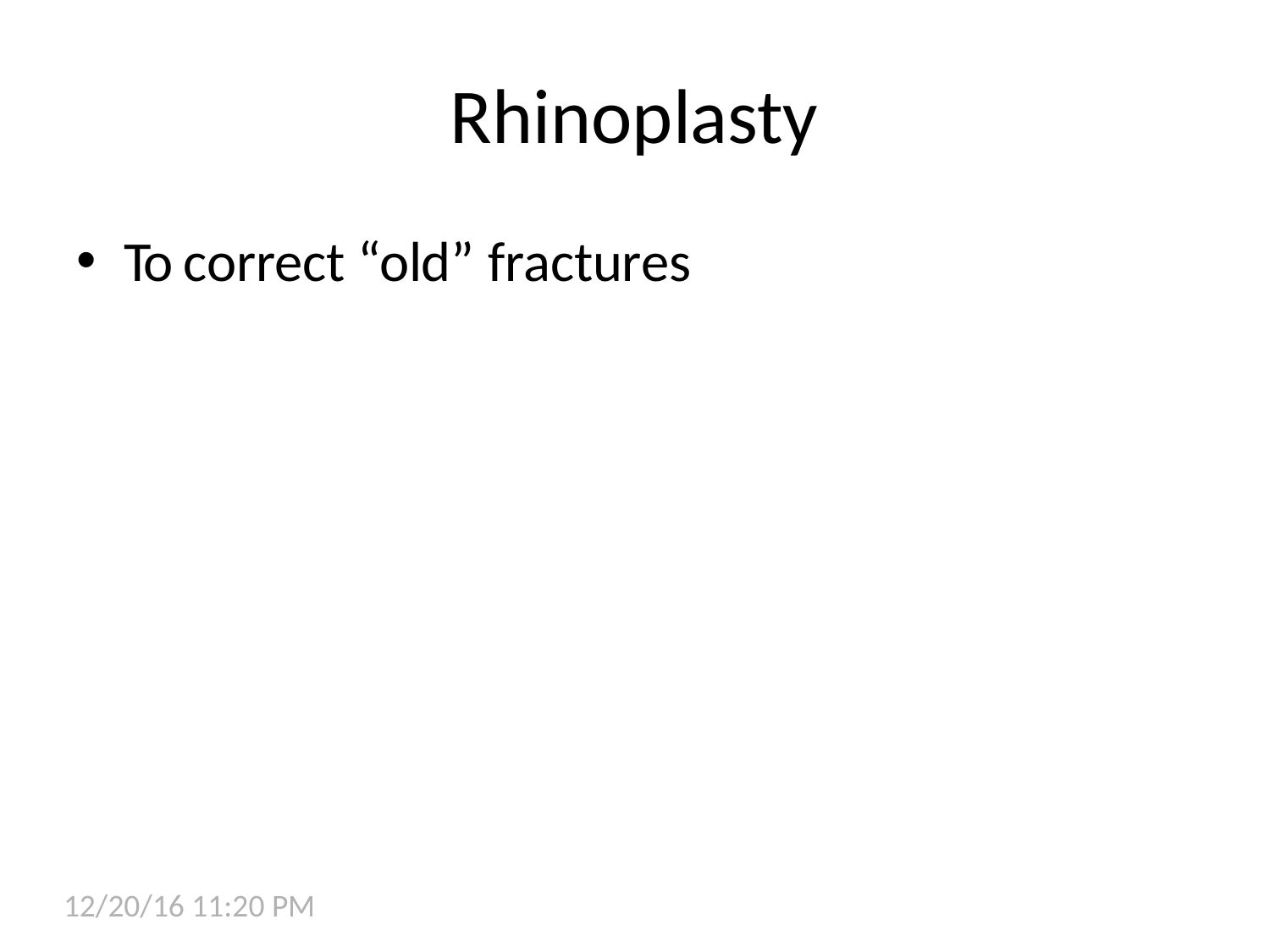

# Rhinoplasty
To correct “old” fractures
12/20/16 11:20 PM
13